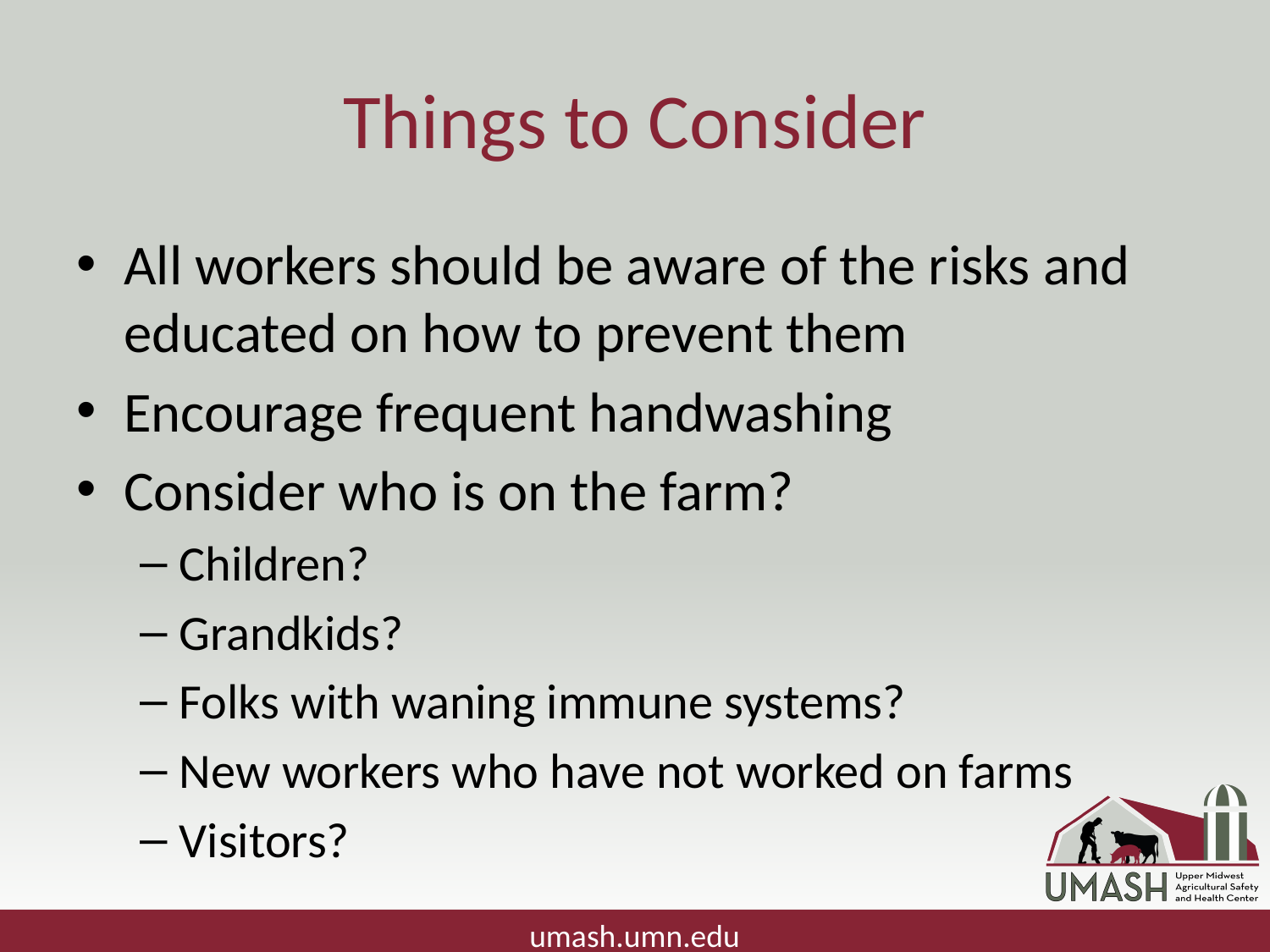

# Things to Consider
All workers should be aware of the risks and educated on how to prevent them
Encourage frequent handwashing
Consider who is on the farm?
Children?
Grandkids?
Folks with waning immune systems?
New workers who have not worked on farms
Visitors?

umash.umn.edu